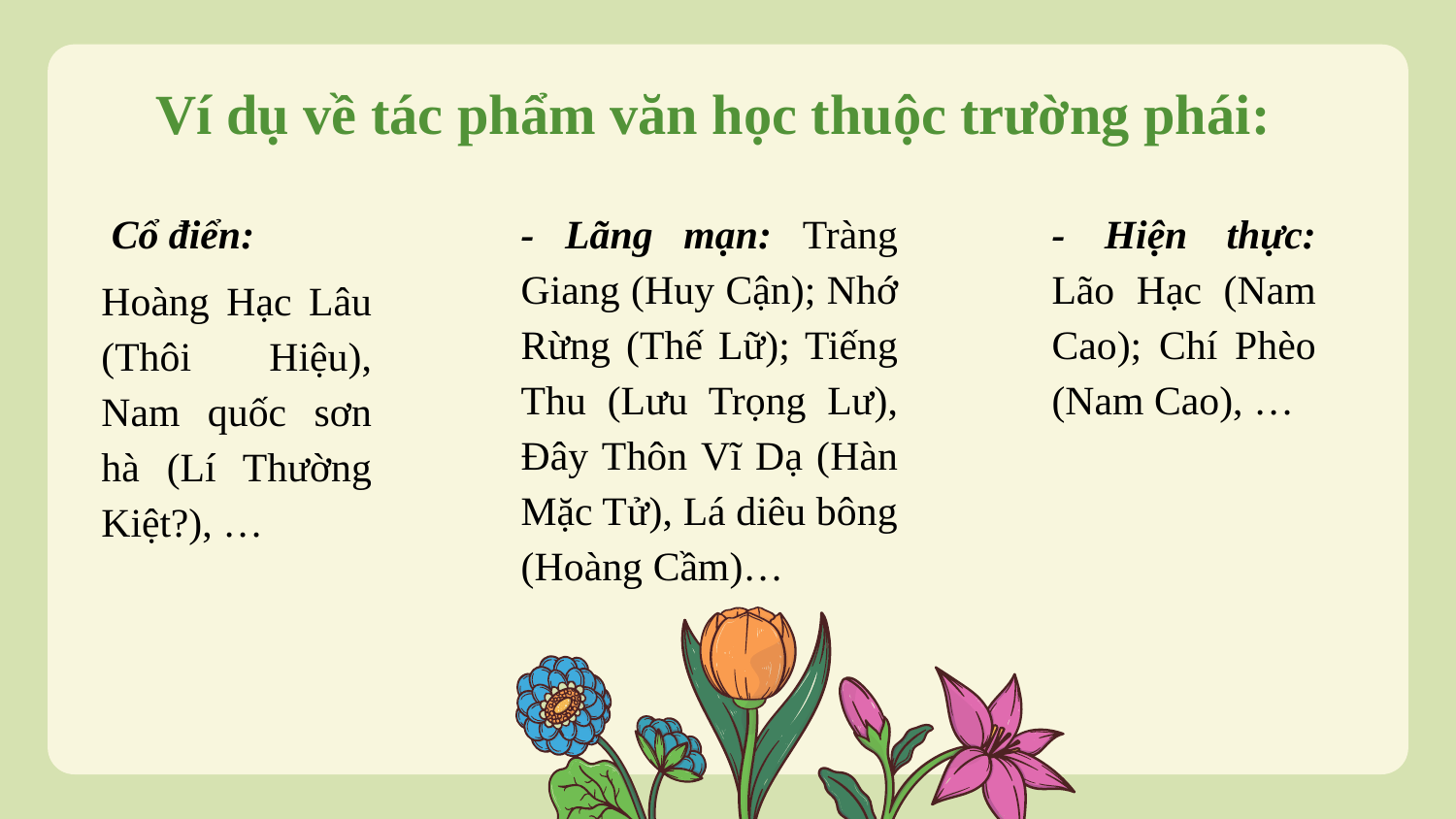

Ví dụ về tác phẩm văn học thuộc trường phái:
 Cổ điển:
Hoàng Hạc Lâu (Thôi Hiệu), Nam quốc sơn hà (Lí Thường Kiệt?), …
- Lãng mạn: Tràng Giang (Huy Cận); Nhớ Rừng (Thế Lữ); Tiếng Thu (Lưu Trọng Lư), Đây Thôn Vĩ Dạ (Hàn Mặc Tử), Lá diêu bông (Hoàng Cầm)…
- Hiện thực: Lão Hạc (Nam Cao); Chí Phèo (Nam Cao), …